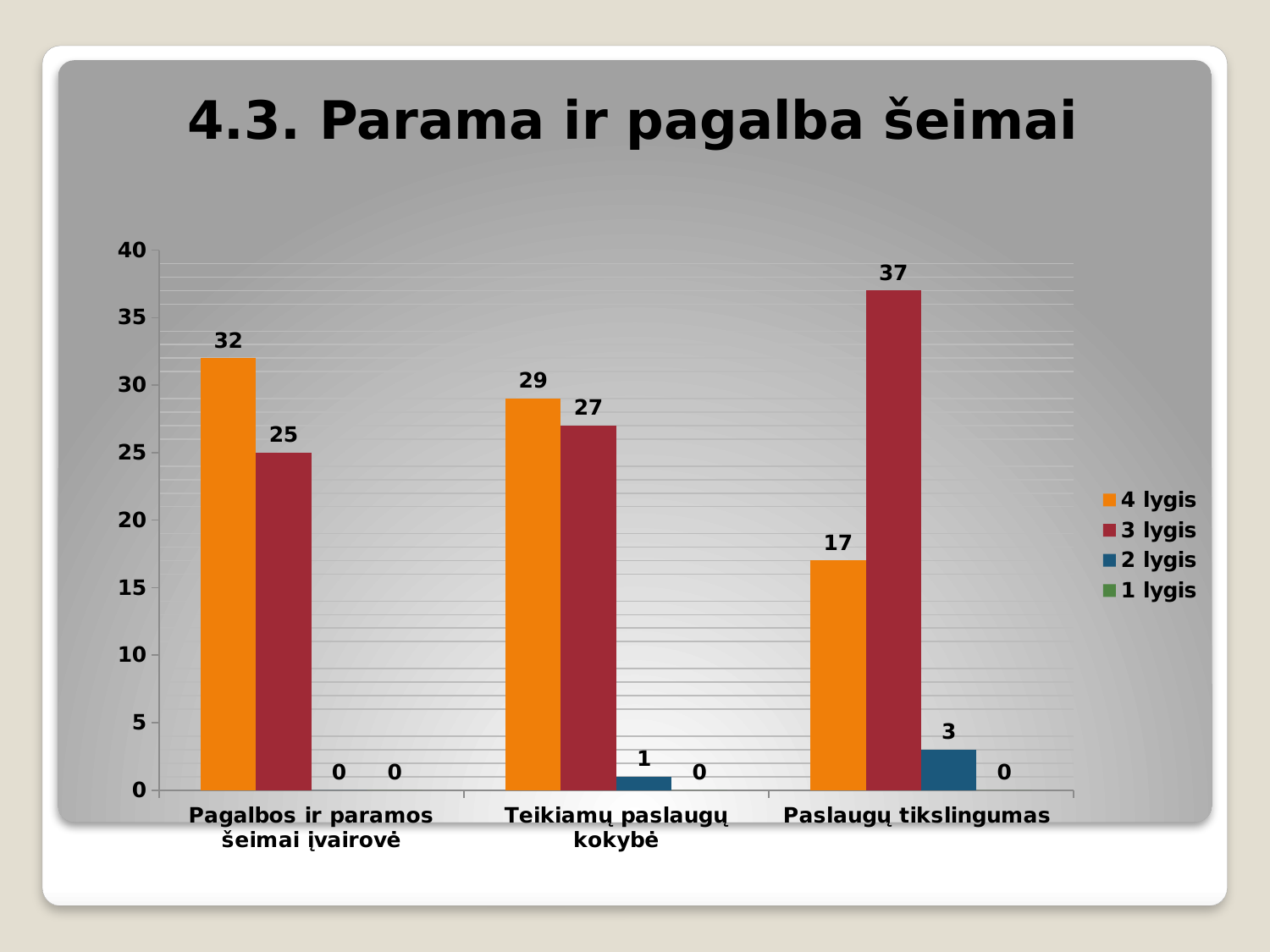

# 4.3. Parama ir pagalba šeimai

### Chart

| Category | 4 lygis | 3 lygis | 2 lygis | 1 lygis |
|---|---|---|---|---|
| Pagalbos ir paramos šeimai įvairovė | 32.0 | 25.0 | 0.0 | 0.0 |
| Teikiamų paslaugų kokybė | 29.0 | 27.0 | 1.0 | 0.0 |
| Paslaugų tikslingumas  | 17.0 | 37.0 | 3.0 | 0.0 |